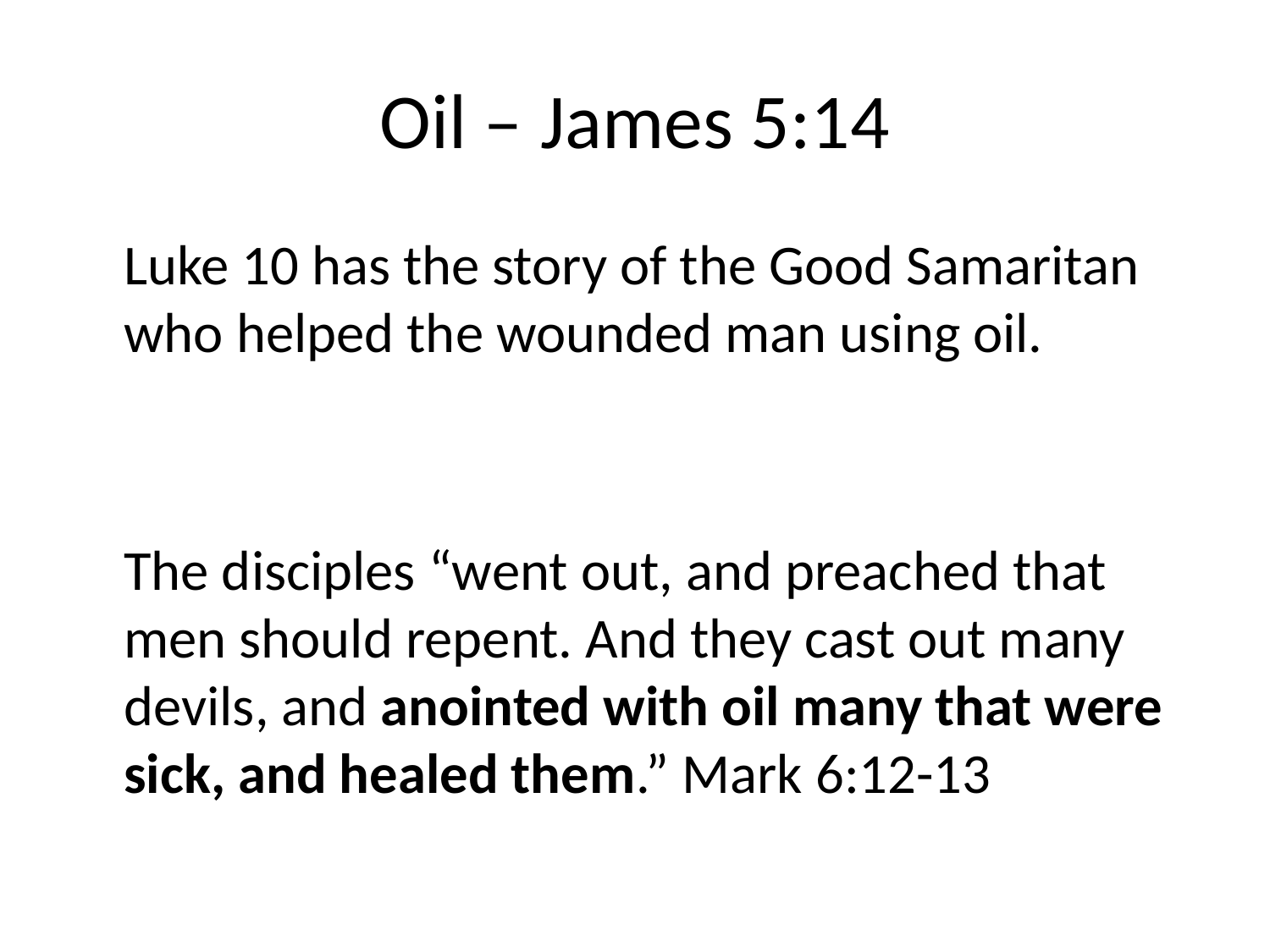

# Oil – James 5:14
	Luke 10 has the story of the Good Samaritan who helped the wounded man using oil.

	The disciples “went out, and preached that men should repent. And they cast out many devils, and anointed with oil many that were sick, and healed them.” Mark 6:12-13